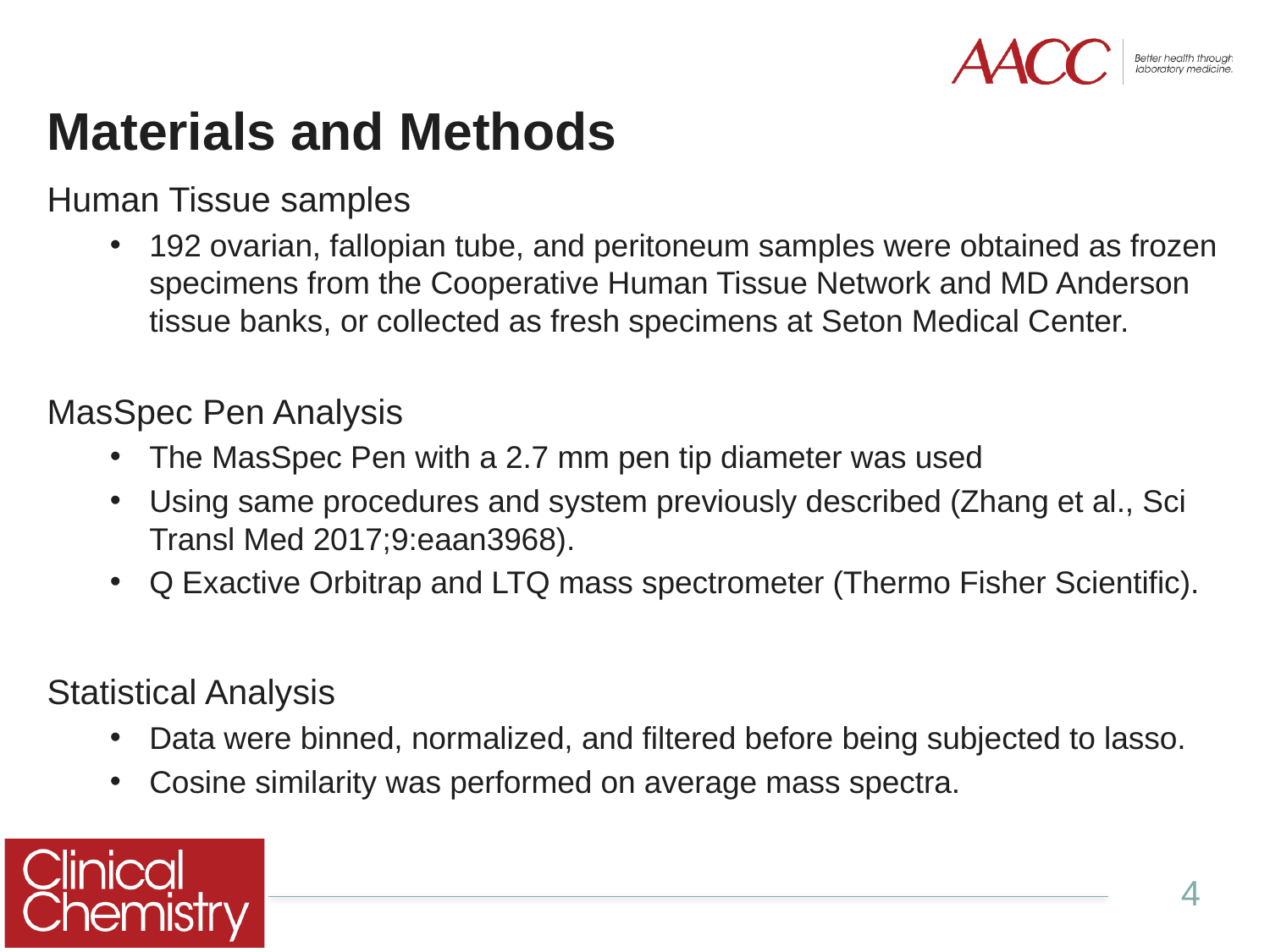

# Materials and Methods
Human Tissue samples
192 ovarian, fallopian tube, and peritoneum samples were obtained as frozen specimens from the Cooperative Human Tissue Network and MD Anderson tissue banks, or collected as fresh specimens at Seton Medical Center.

MasSpec Pen Analysis
The MasSpec Pen with a 2.7 mm pen tip diameter was used
Using same procedures and system previously described (Zhang et al., Sci Transl Med 2017;9:eaan3968).
Q Exactive Orbitrap and LTQ mass spectrometer (Thermo Fisher Scientific).

Statistical Analysis
Data were binned, normalized, and filtered before being subjected to lasso.
Cosine similarity was performed on average mass spectra.

4